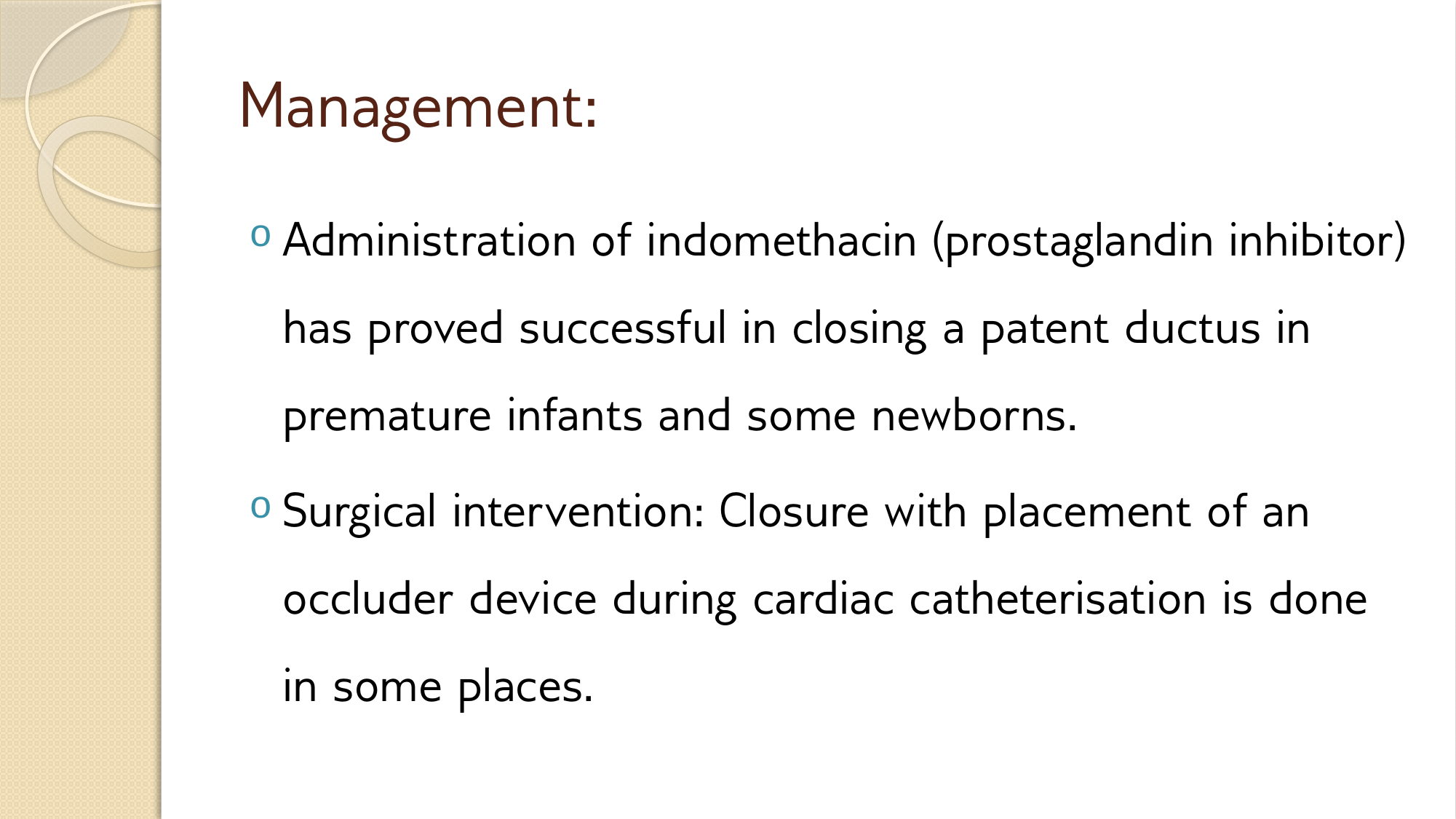

# Management:
Administration of indomethacin (prostaglandin inhibitor) has proved successful in closing a patent ductus in premature infants and some newborns.
Surgical intervention: Closure with placement of an occluder device during cardiac catheterisation is done in some places.